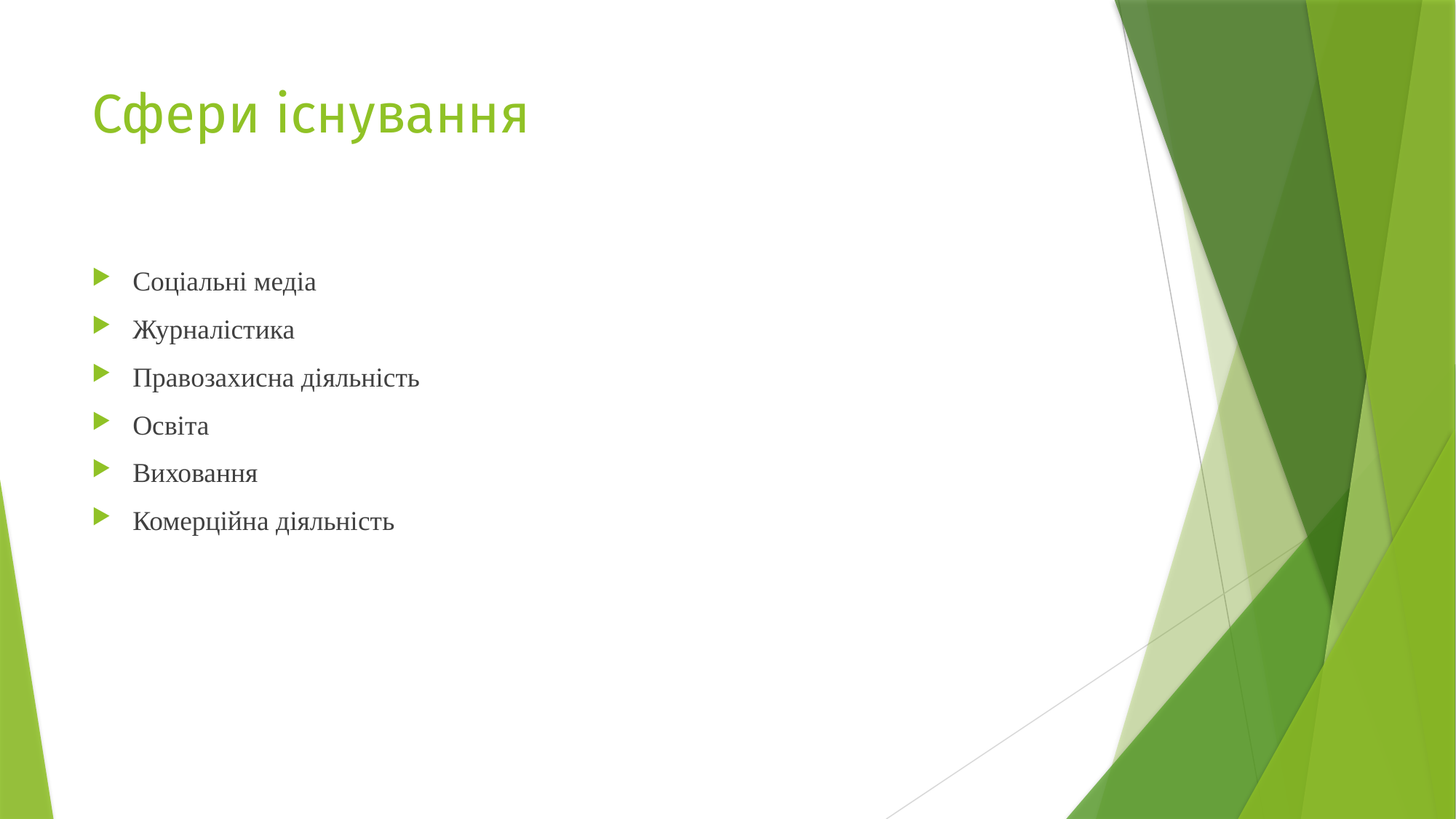

# Сфери існування
Соціальні медіа
Журналістика
Правозахисна діяльність
Освіта
Виховання
Комерційна діяльність